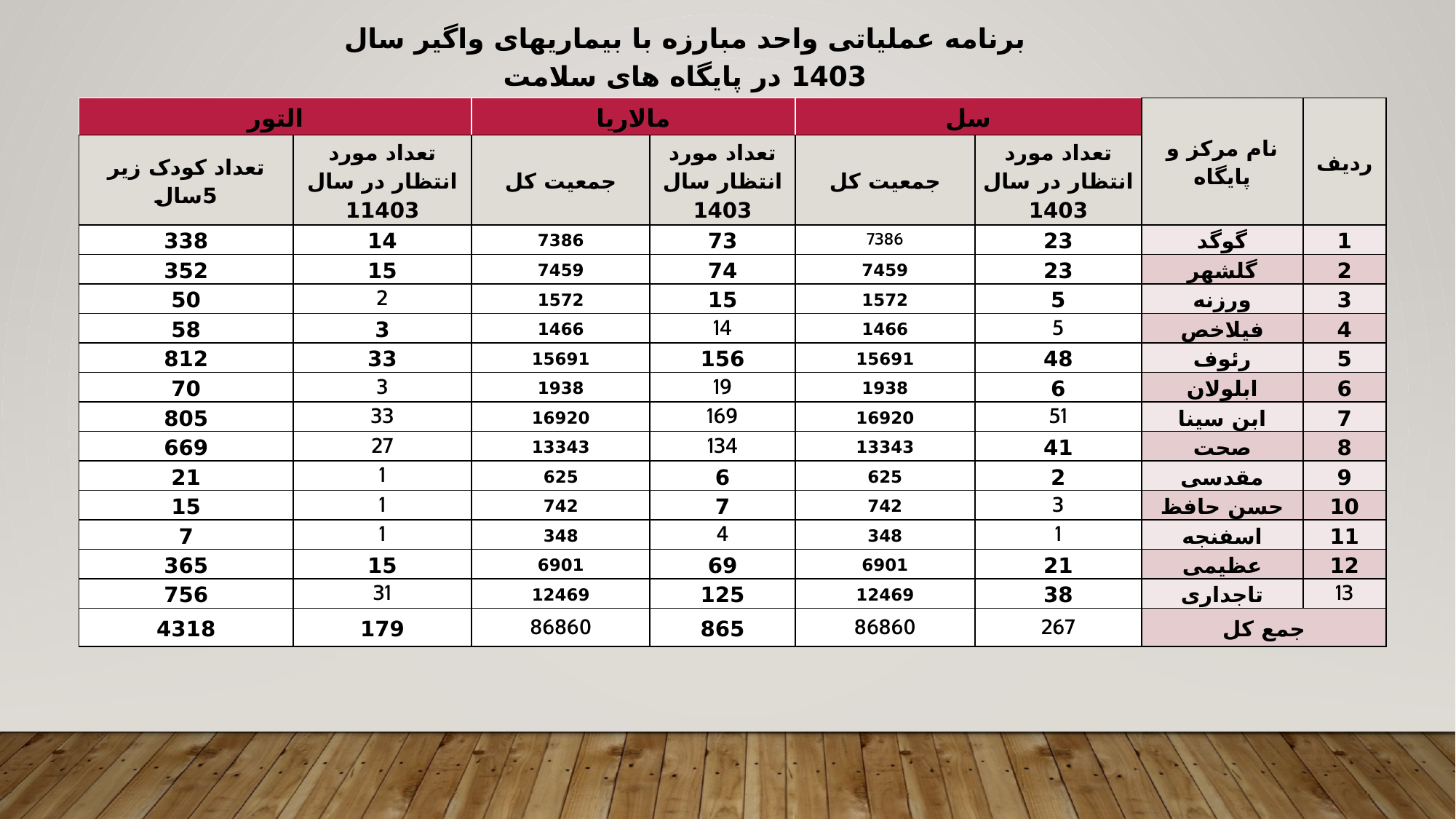

برنامه عملیاتی واحد مبارزه با بیماریهای واگیر سال 1403 در پایگاه های سلامت
| التور |  | مالاریا |  | سل |  | نام مرکز و پایگاه | ردیف |
| --- | --- | --- | --- | --- | --- | --- | --- |
| تعداد کودک زیر 5سال | تعداد مورد انتظار در سال 11403 | جمعیت کل | تعداد مورد انتظار سال 1403 | جمعیت کل | تعداد مورد انتظار در سال 1403 |  |  |
| 338 | 14 | 7386 | 73 | 7386 | 23 | گوگد | 1 |
| 352 | 15 | 7459 | 74 | 7459 | 23 | گلشهر | 2 |
| 50 | 2 | 1572 | 15 | 1572 | 5 | ورزنه | 3 |
| 58 | 3 | 1466 | 14 | 1466 | 5 | فیلاخص | 4 |
| 812 | 33 | 15691 | 156 | 15691 | 48 | رئوف | 5 |
| 70 | 3 | 1938 | 19 | 1938 | 6 | ابلولان | 6 |
| 805 | 33 | 16920 | 169 | 16920 | 51 | ابن سینا | 7 |
| 669 | 27 | 13343 | 134 | 13343 | 41 | صحت | 8 |
| 21 | 1 | 625 | 6 | 625 | 2 | مقدسی | 9 |
| 15 | 1 | 742 | 7 | 742 | 3 | حسن حافظ | 10 |
| 7 | 1 | 348 | 4 | 348 | 1 | اسفنجه | 11 |
| 365 | 15 | 6901 | 69 | 6901 | 21 | عظیمی | 12 |
| 756 | 31 | 12469 | 125 | 12469 | 38 | تاجداری | 13 |
| 4318 | 179 | 86860 | 865 | 86860 | 267 | جمع کل |  |